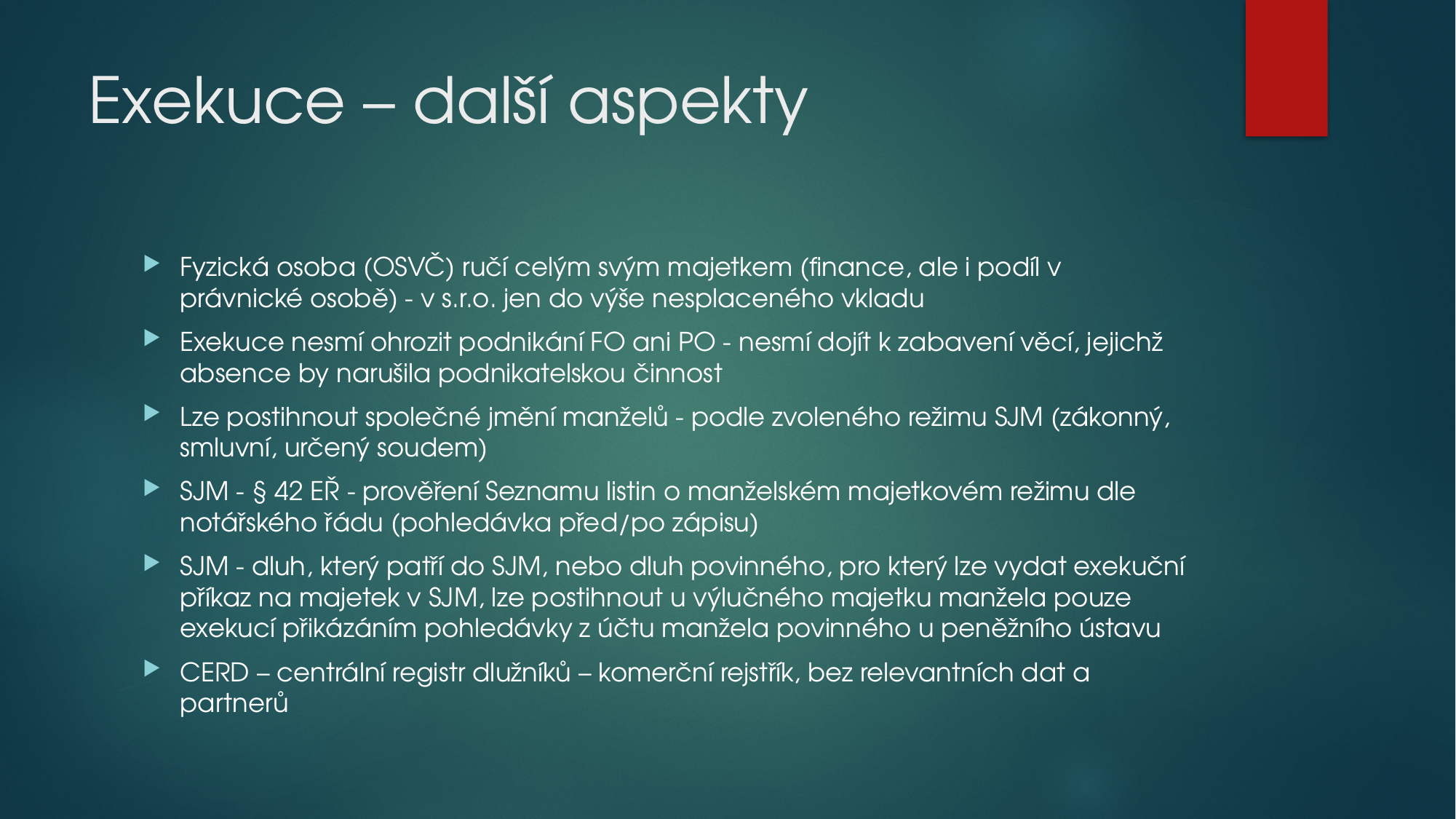

# Exekuce – další aspekty
Fyzická osoba (OSVČ) ručí celým svým majetkem (finance, ale i podíl v právnické osobě) - v s.r.o. jen do výše nesplaceného vkladu
Exekuce nesmí ohrozit podnikání FO ani PO - nesmí dojít k zabavení věcí, jejichž absence by narušila podnikatelskou činnost
Lze postihnout společné jmění manželů - podle zvoleného režimu SJM (zákonný, smluvní, určený soudem)
SJM - § 42 EŘ - prověření Seznamu listin o manželském majetkovém režimu dle notářského řádu (pohledávka před/po zápisu)
SJM - dluh, který patří do SJM, nebo dluh povinného, pro který lze vydat exekuční příkaz na majetek v SJM, lze postihnout u výlučného majetku manžela pouze exekucí přikázáním pohledávky z účtu manžela povinného u peněžního ústavu
CERD – centrální registr dlužníků – komerční rejstřík, bez relevantních dat a partnerů